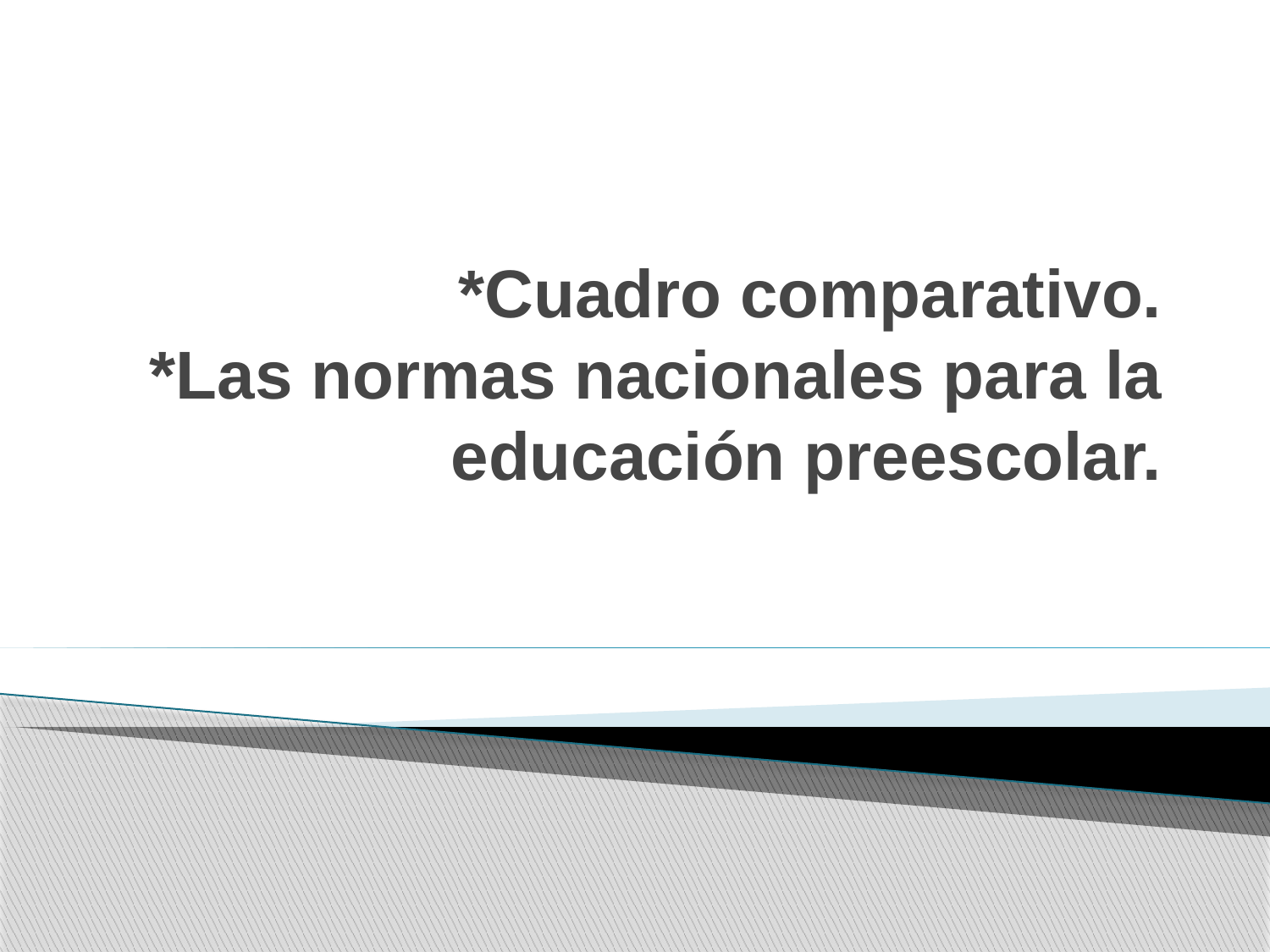

# *Cuadro comparativo. *Las normas nacionales para la educación preescolar.